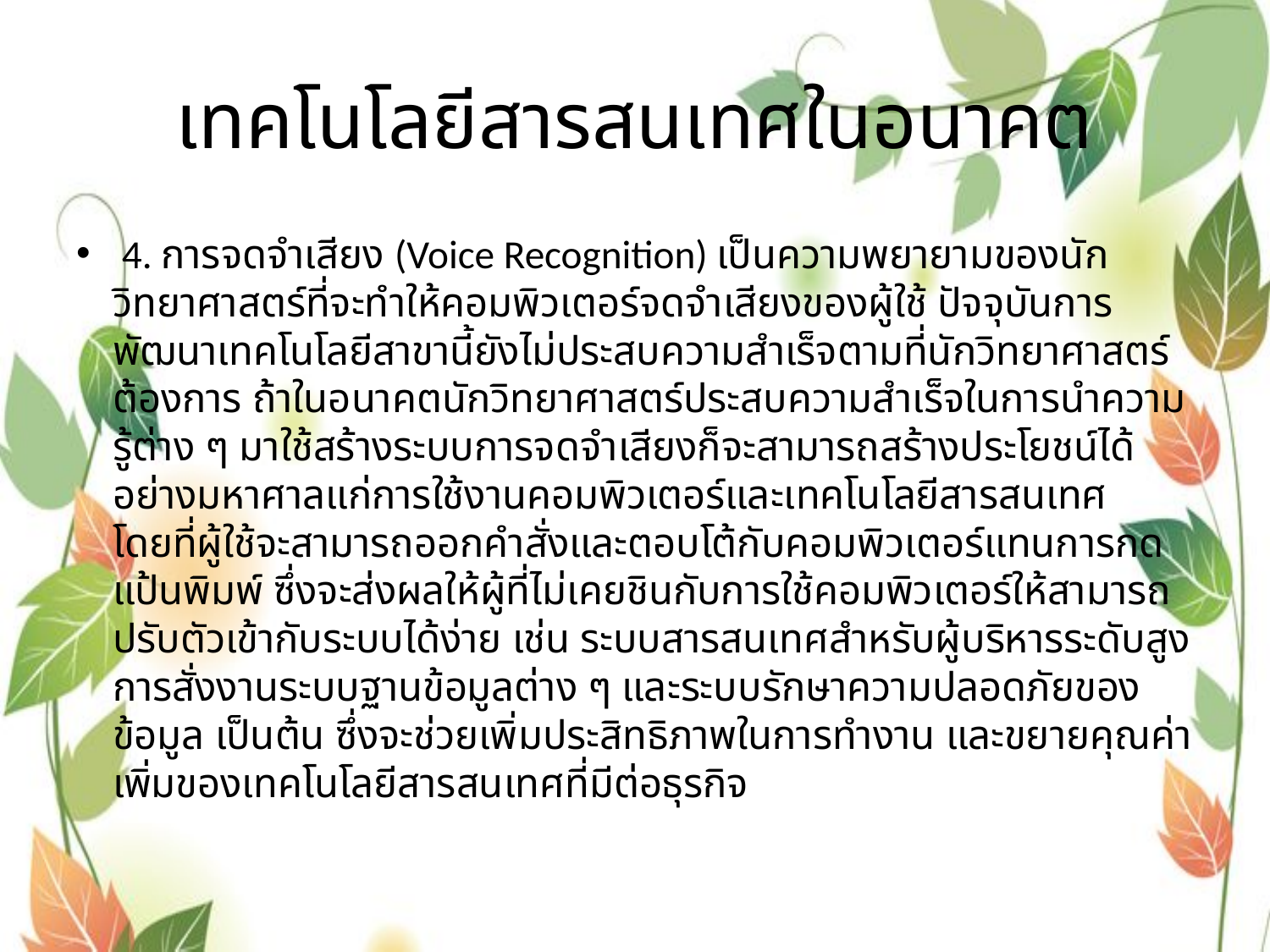

# เทคโนโลยีสารสนเทศในอนาคต
 4. การจดจำเสียง (Voice Recognition) เป็นความพยายามของนักวิทยาศาสตร์ที่จะทำให้คอมพิวเตอร์จดจำเสียงของผู้ใช้ ปัจจุบันการพัฒนาเทคโนโลยีสาขานี้ยังไม่ประสบความสำเร็จตามที่นักวิทยาศาสตร์ต้องการ ถ้าในอนาคตนักวิทยาศาสตร์ประสบความสำเร็จในการนำความรู้ต่าง ๆ มาใช้สร้างระบบการจดจำเสียงก็จะสามารถสร้างประโยชน์ได้อย่างมหาศาลแก่การใช้งานคอมพิวเตอร์และเทคโนโลยีสารสนเทศ โดยที่ผู้ใช้จะสามารถออกคำสั่งและตอบโต้กับคอมพิวเตอร์แทนการกดแป้นพิมพ์ ซึ่งจะส่งผลให้ผู้ที่ไม่เคยชินกับการใช้คอมพิวเตอร์ให้สามารถปรับตัวเข้ากับระบบได้ง่าย เช่น ระบบสารสนเทศสำหรับผู้บริหารระดับสูง การสั่งงานระบบฐานข้อมูลต่าง ๆ และระบบรักษาความปลอดภัยของข้อมูล เป็นต้น ซึ่งจะช่วยเพิ่มประสิทธิภาพในการทำงาน และขยายคุณค่าเพิ่มของเทคโนโลยีสารสนเทศที่มีต่อธุรกิจ